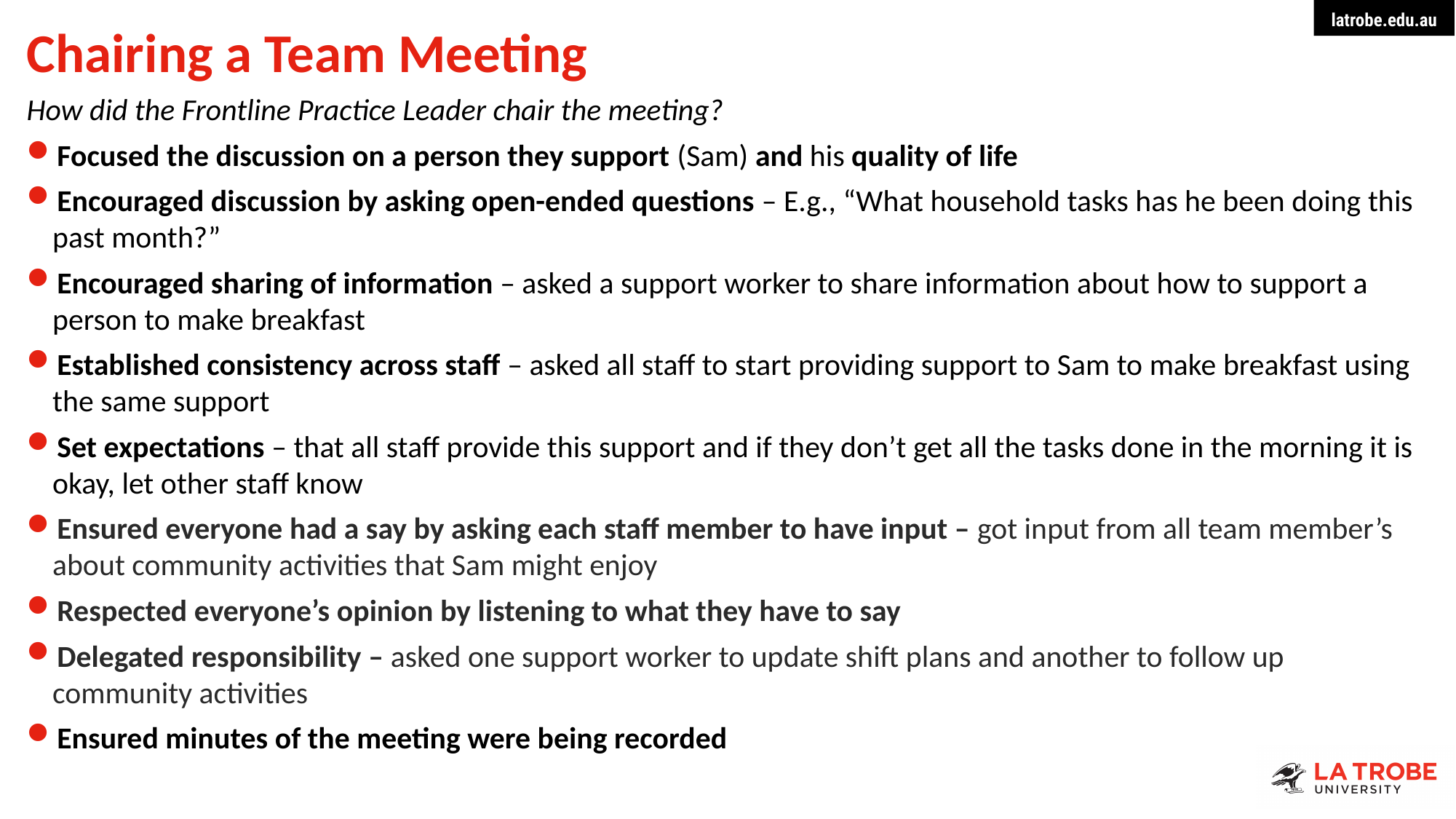

# Chairing a Team Meeting
How did the Frontline Practice Leader chair the meeting?
Focused the discussion on a person they support (Sam) and his quality of life
Encouraged discussion by asking open-ended questions – E.g., “What household tasks has he been doing this past month?”
Encouraged sharing of information – asked a support worker to share information about how to support a person to make breakfast
Established consistency across staff – asked all staff to start providing support to Sam to make breakfast using the same support
Set expectations – that all staff provide this support and if they don’t get all the tasks done in the morning it is okay, let other staff know
Ensured everyone had a say by asking each staff member to have input – got input from all team member’s about community activities that Sam might enjoy
Respected everyone’s opinion by listening to what they have to say
Delegated responsibility – asked one support worker to update shift plans and another to follow up community activities
Ensured minutes of the meeting were being recorded